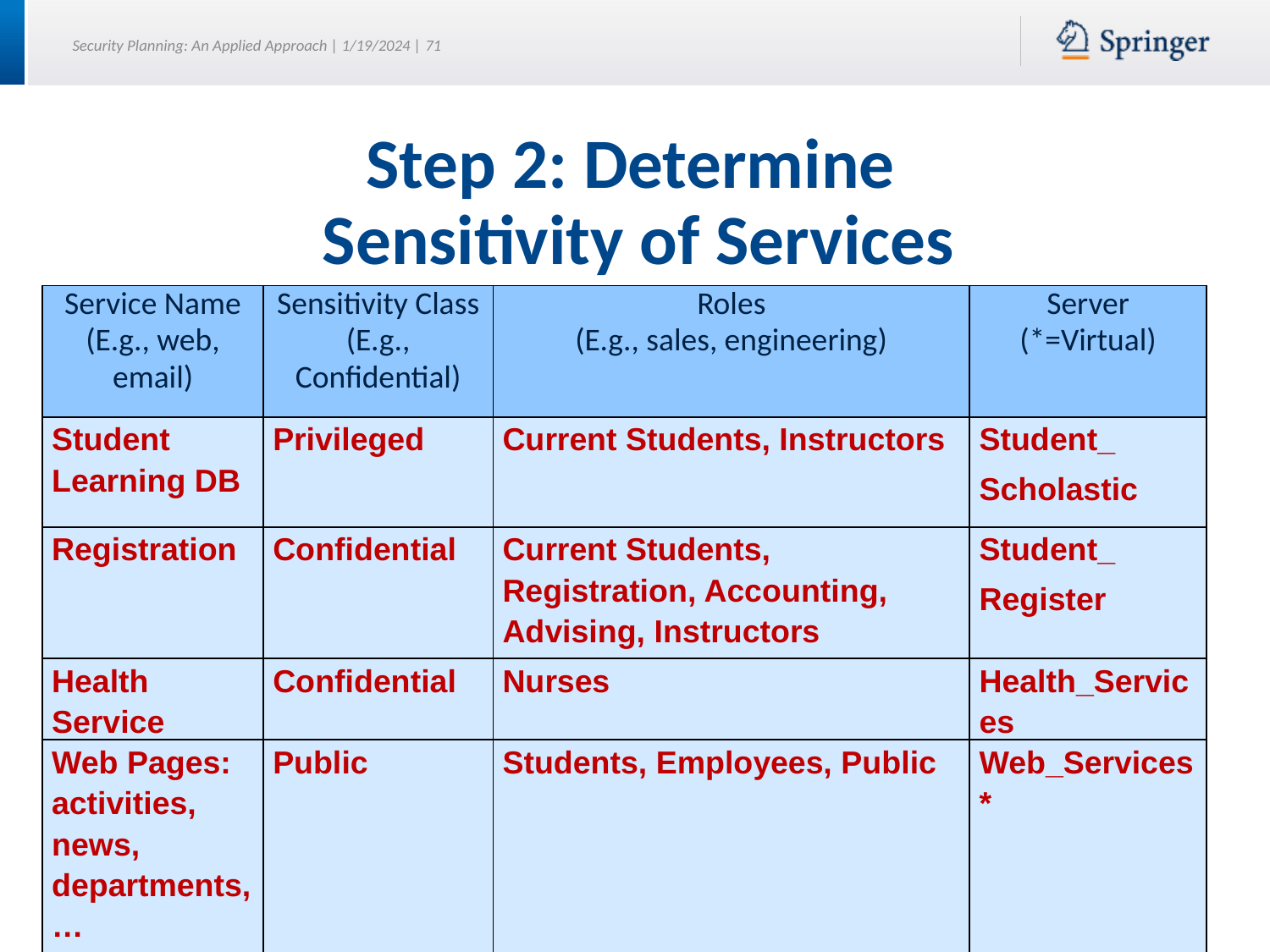

# Step 2: Determine Sensitivity of Services Workbook
| Service Name (E.g., web, email) | Sensitivity Class (E.g., Confidential) | Roles (E.g., sales, engineering) | Server (\*=Virtual) |
| --- | --- | --- | --- |
| Student Learning DB | Privileged | Current Students, Instructors | Student\_ Scholastic |
| Registration | Confidential | Current Students, Registration, Accounting, Advising, Instructors | Student\_ Register |
| Health Service | Confidential | Nurses | Health\_Services |
| Web Pages: activities, news, departments, … | Public | Students, Employees, Public | Web\_Services\* |